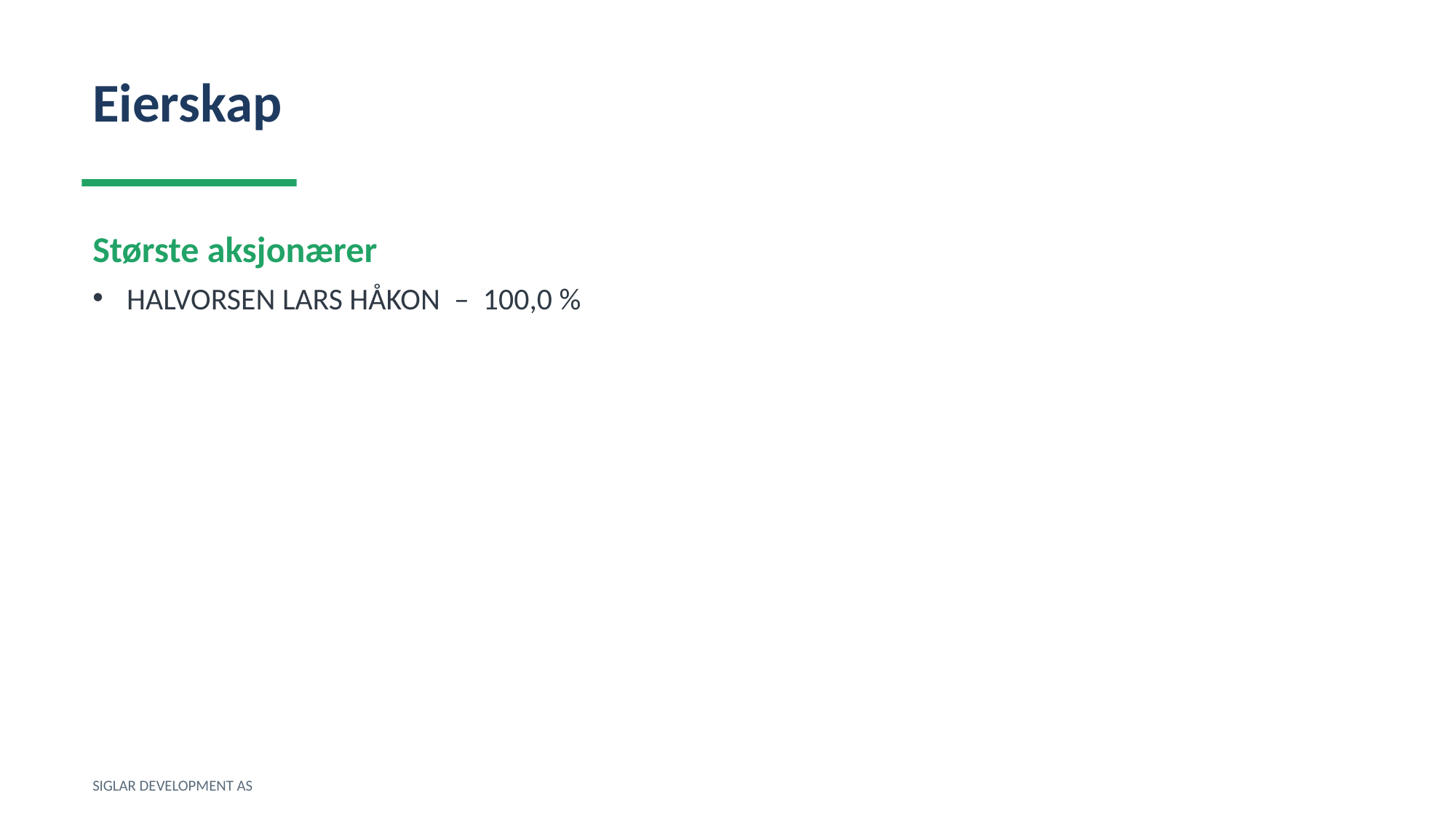

Eierskap

Største aksjonærer
HALVORSEN LARS HÅKON  –  100,0 %
SIGLAR DEVELOPMENT AS